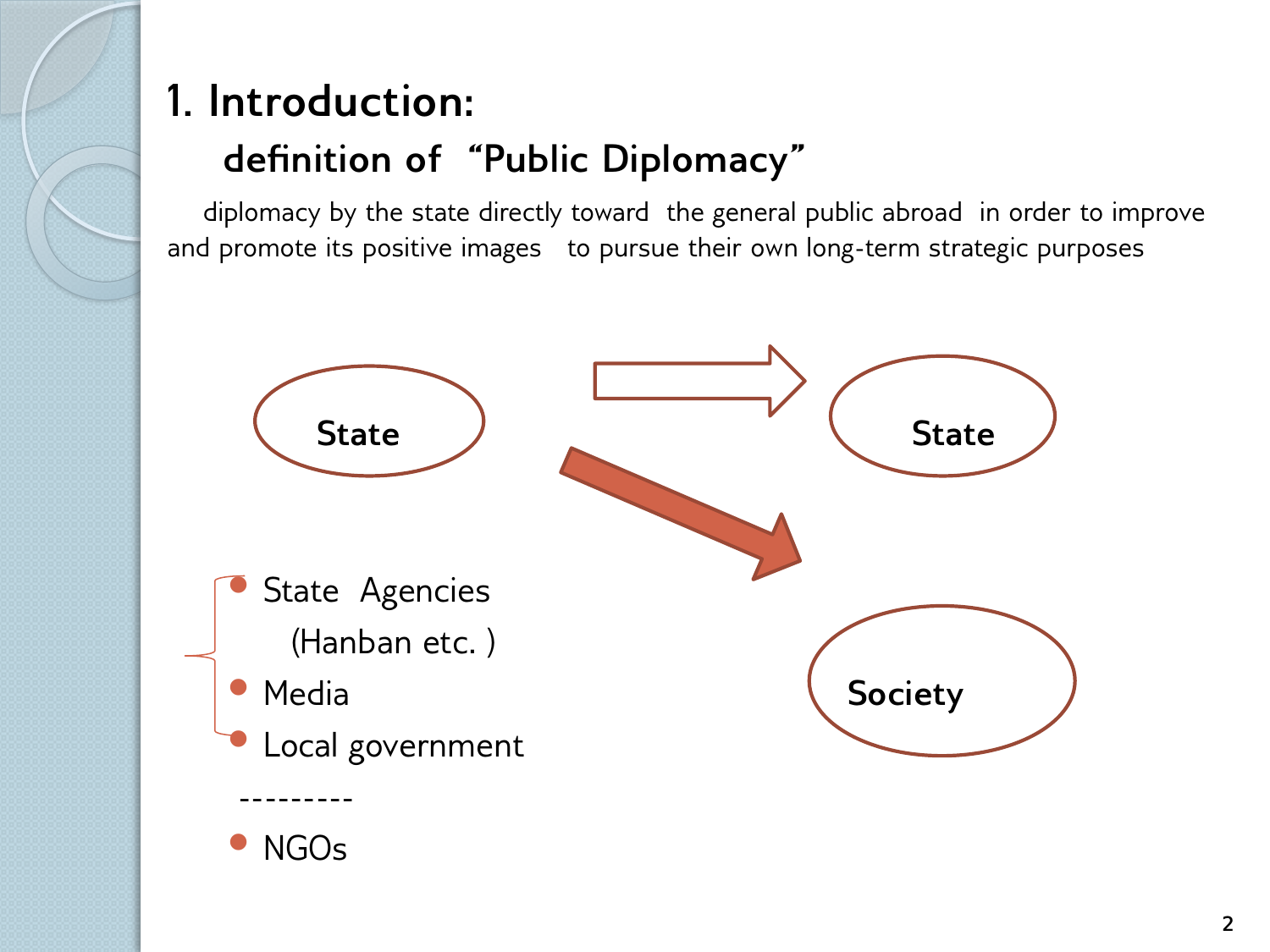

# 1. Introduction: definition of  “Public Diplomacy” diplomacy by the state directly toward  the general public abroad  in order to improve and promote its positive images   to pursue their own long-term strategic purposes

      State                                            State

State  Agencies
      (Hanban etc. )
Media                                               Society
Local government
 ---------
NGOs

2